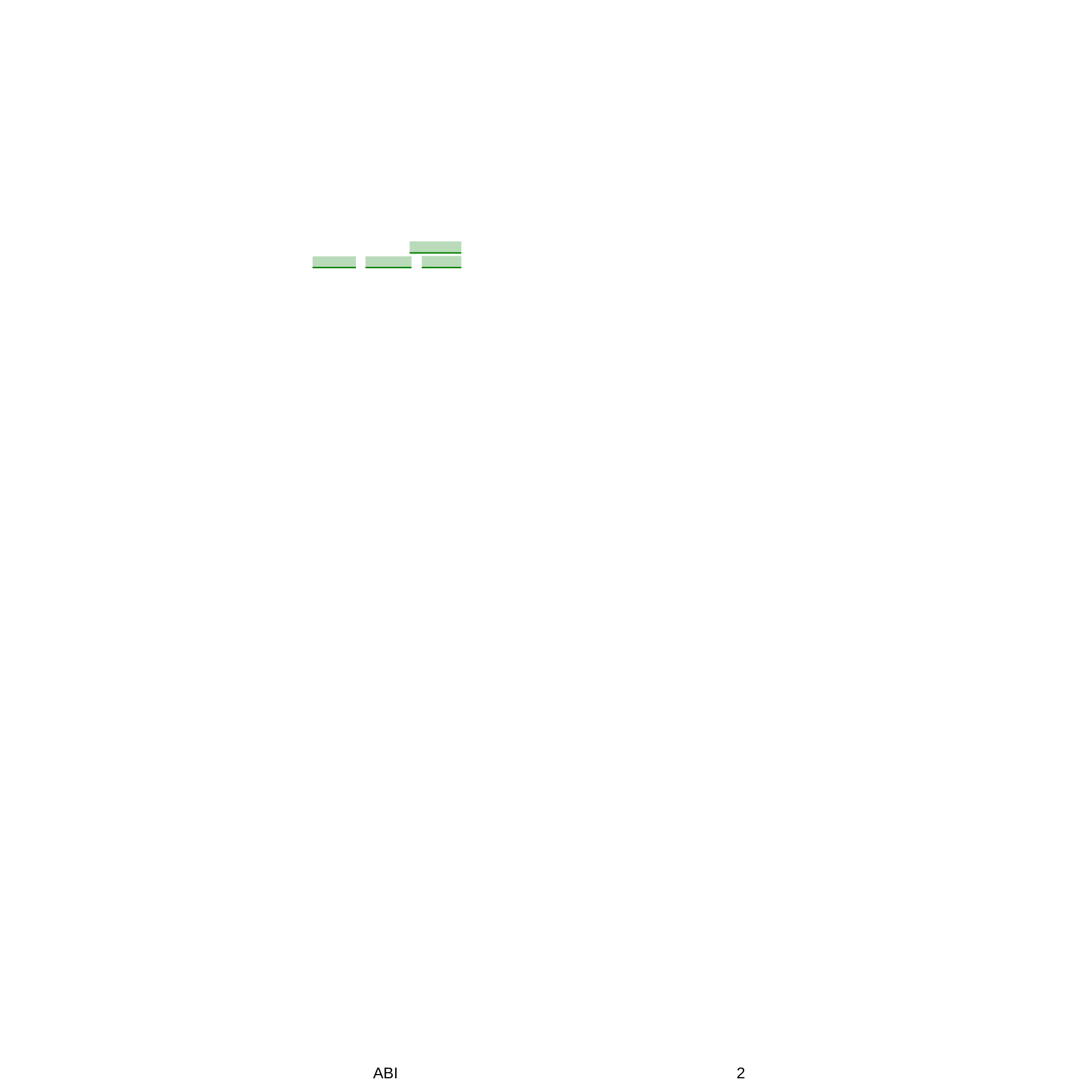

Dati rilevati dagli Enti certificatori o autocertificati
Tiratura	02/2016:  139.502	06-MAG-2016
Diffusione  02/2016:  109.915	da pag. 36
Lettori  Ed. III 2015: 1.042.000	foglio 1
Quotidiano  - Ed. nazionale	Dir. Resp.:  Andrea Cangini	www.datastampa.it

ABI
2